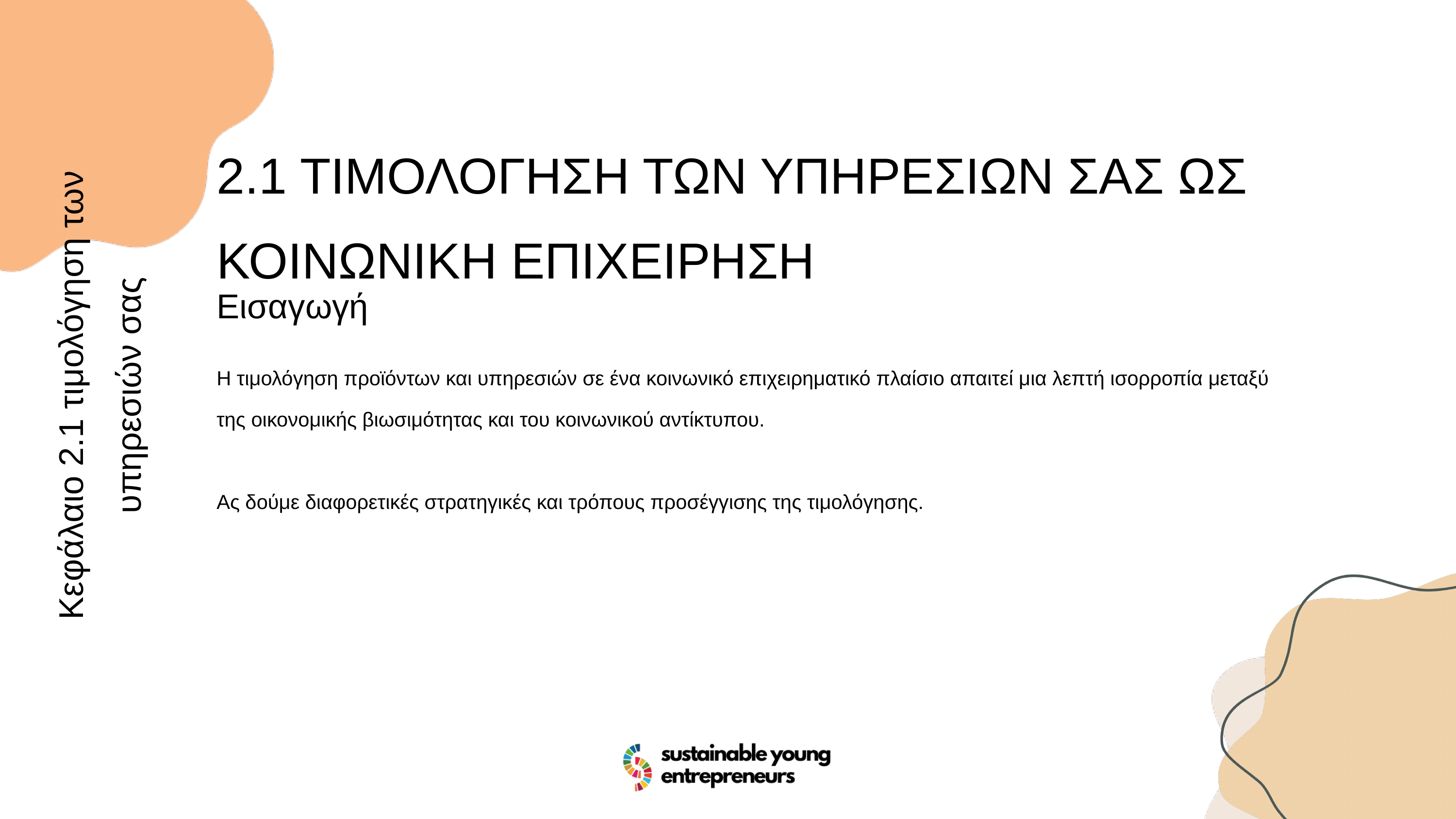

2.1 ΤΙΜΟΛΟΓΗΣΗ ΤΩΝ ΥΠΗΡΕΣΙΩΝ ΣΑΣ ΩΣ ΚΟΙΝΩΝΙΚΗ ΕΠΙΧΕΙΡΗΣΗ
Εισαγωγή
Η τιμολόγηση προϊόντων και υπηρεσιών σε ένα κοινωνικό επιχειρηματικό πλαίσιο απαιτεί μια λεπτή ισορροπία μεταξύ της οικονομικής βιωσιμότητας και του κοινωνικού αντίκτυπου.

Ας δούμε διαφορετικές στρατηγικές και τρόπους προσέγγισης της τιμολόγησης.
Κεφάλαιο 2.1 τιμολόγηση των υπηρεσιών σας